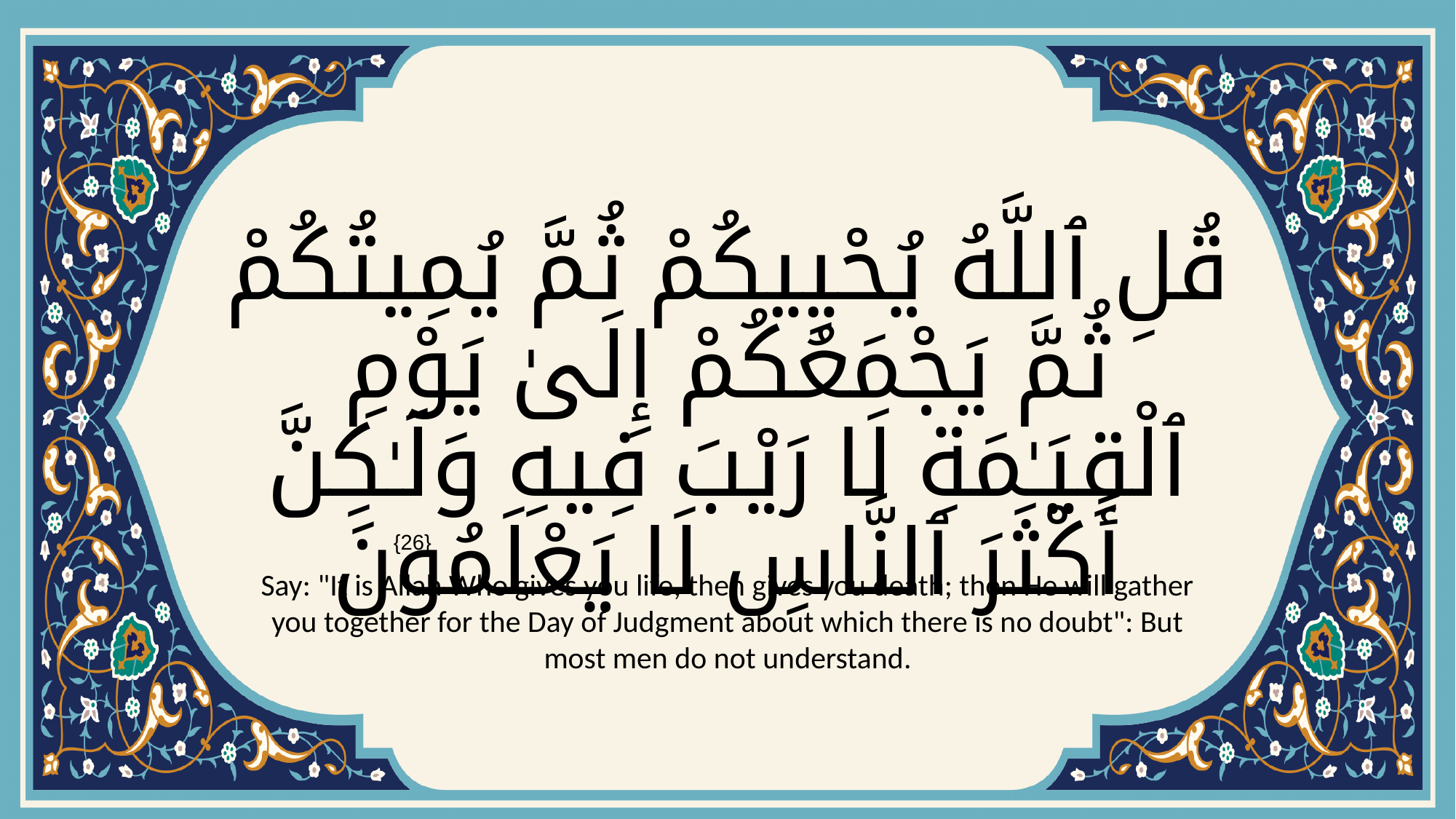

# قُلِ ٱللَّهُ يُحْيِيكُمْ ثُمَّ يُمِيتُكُمْ ثُمَّ يَجْمَعُكُمْ إِلَىٰ يَوْمِ ٱلْقِيَـٰمَةِ لَا رَيْبَ فِيهِ وَلَـٰكِنَّ أَكْثَرَ ٱلنَّاسِ لَا يَعْلَمُونَ
{26}
Say: "It is Allah Who gives you life, then gives you death; then He will gather you together for the Day of Judgment about which there is no doubt": But most men do not understand.